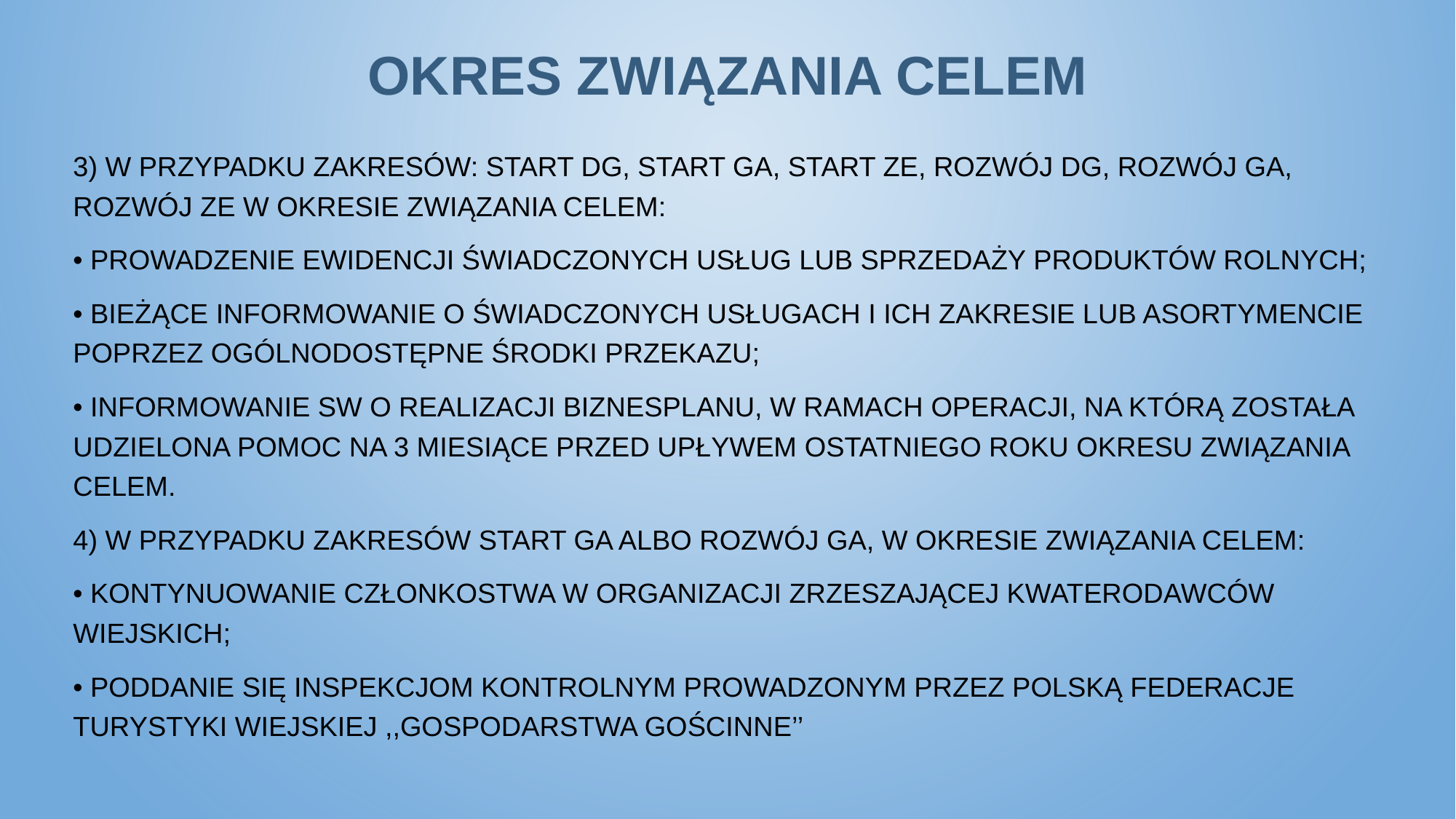

# Okres związania celem
3) W przypadku zakresów: start DG, start GA, start ZE, rozwój DG, rozwój GA, rozwój ZE w okresie związania celem:
• prowadzenie ewidencji świadczonych usług lub sprzedaży produktów rolnych;
• bieżące informowanie o świadczonych usługach i ich zakresie lub asortymencie poprzez ogólnodostępne środki przekazu;
• informowanie SW o realizacji biznesplanu, w ramach operacji, na którą została udzielona pomoc na 3 miesiące przed upływem ostatniego roku okresu związania celem.
4) W przypadku zakresów start GA albo rozwój GA, w okresie związania celem:
• kontynuowanie członkostwa w organizacji zrzeszającej kwaterodawców wiejskich;
• poddanie się inspekcjom kontrolnym prowadzonym przez Polską Federacje Turystyki Wiejskiej ,,Gospodarstwa Gościnne’’